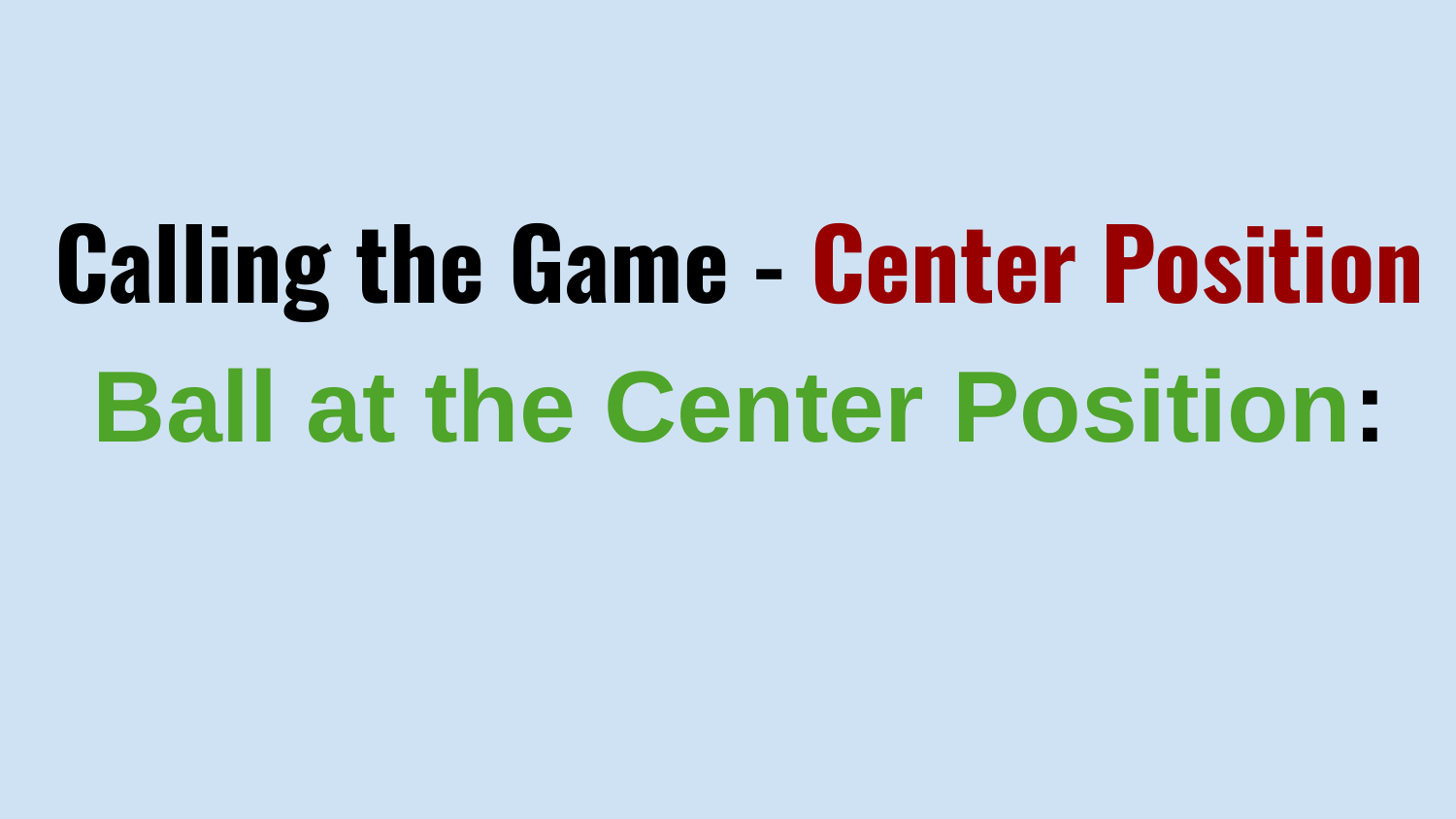

# Calling the Game - Center Position
Ball at the Center Position: